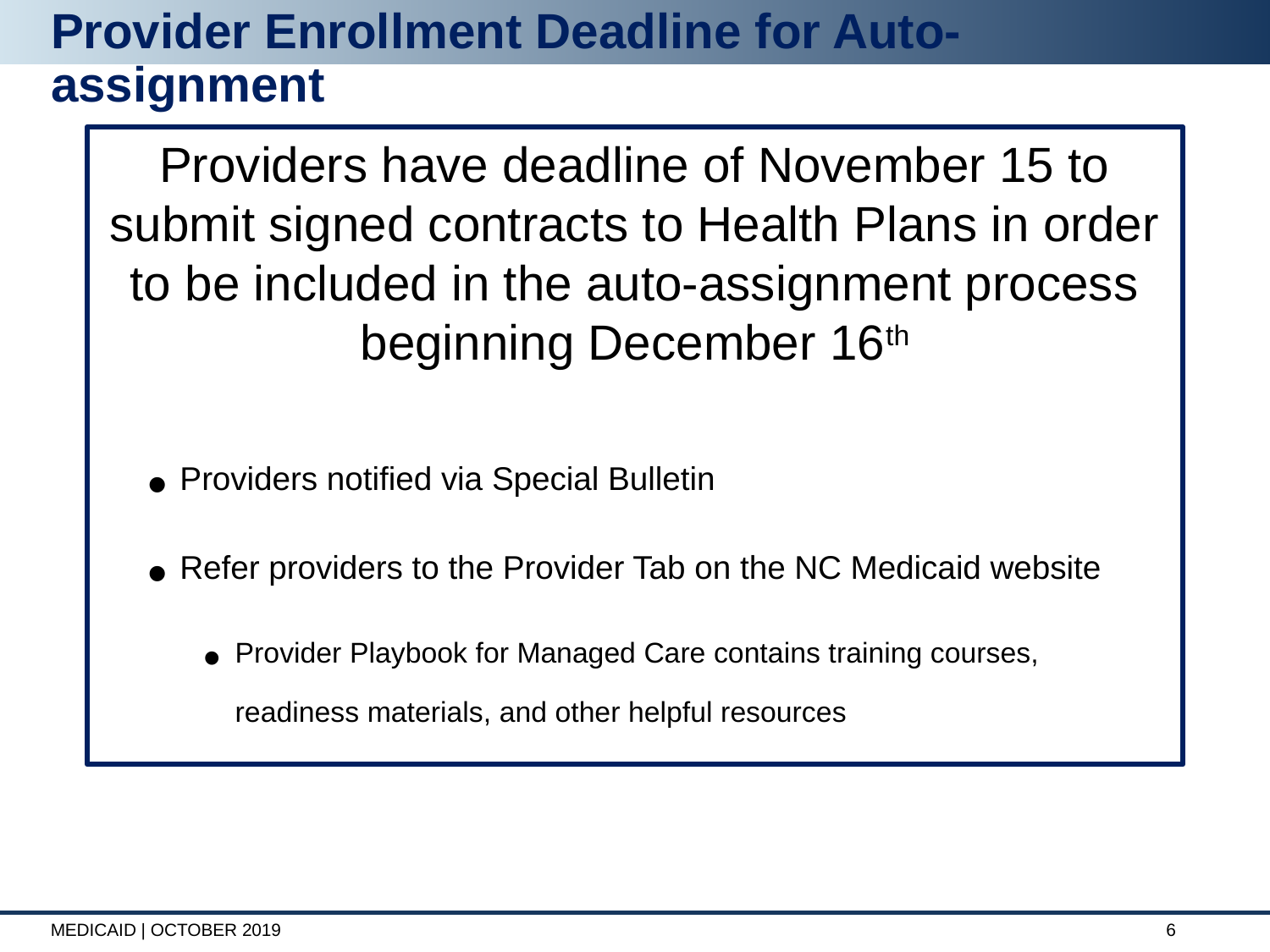

# Provider Enrollment Deadline for Auto-assignment
Providers have deadline of November 15 to submit signed contracts to Health Plans in order to be included in the auto-assignment process beginning December 16th
Providers notified via Special Bulletin
Refer providers to the Provider Tab on the NC Medicaid website
Provider Playbook for Managed Care contains training courses, readiness materials, and other helpful resources

Medicaid | OCTOBER 2019
6